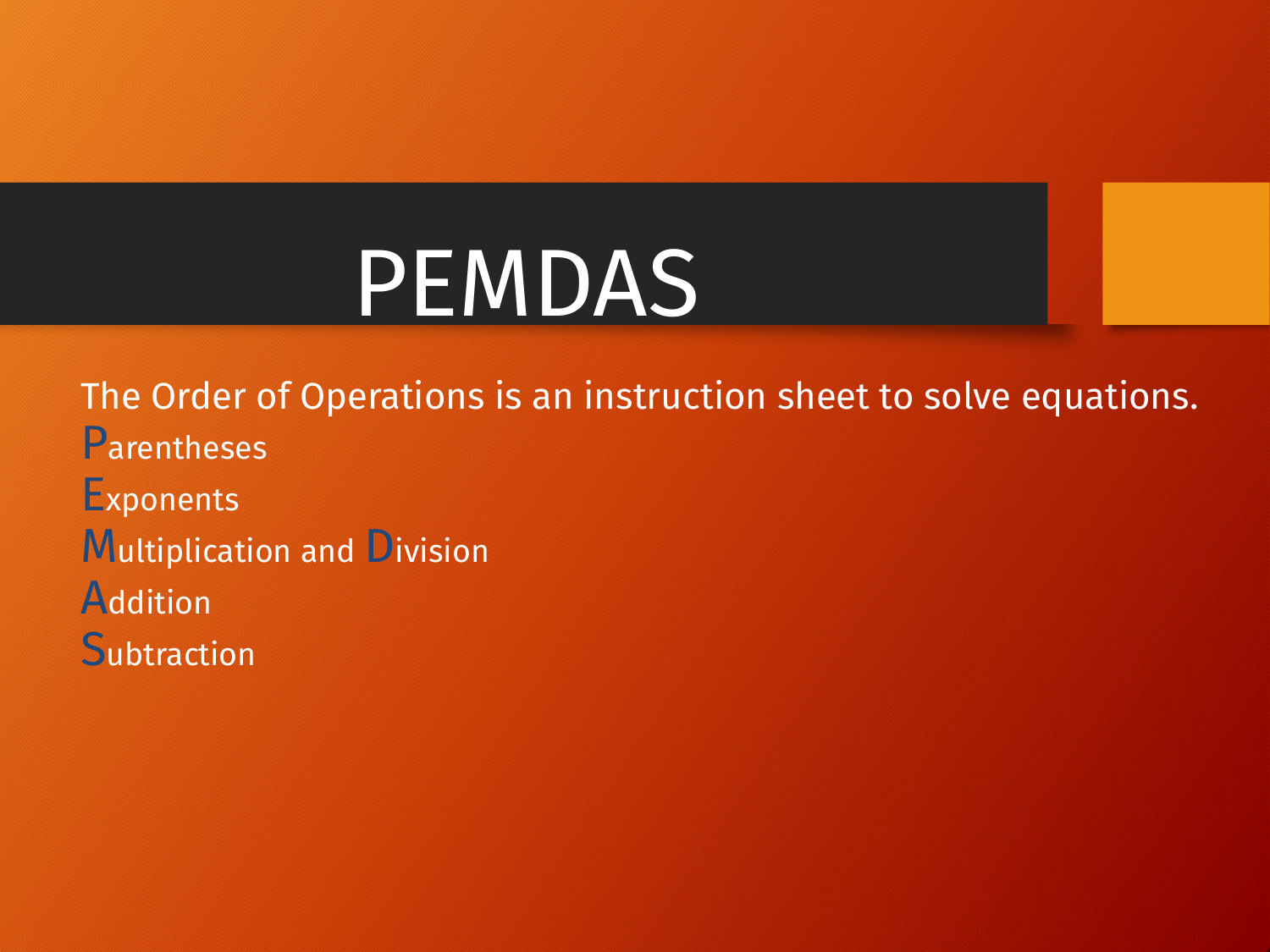

# PEMDAS

The Order of Operations is an instruction sheet to solve equations.
Parentheses
Exponents
Multiplication and Division
Addition
Subtraction